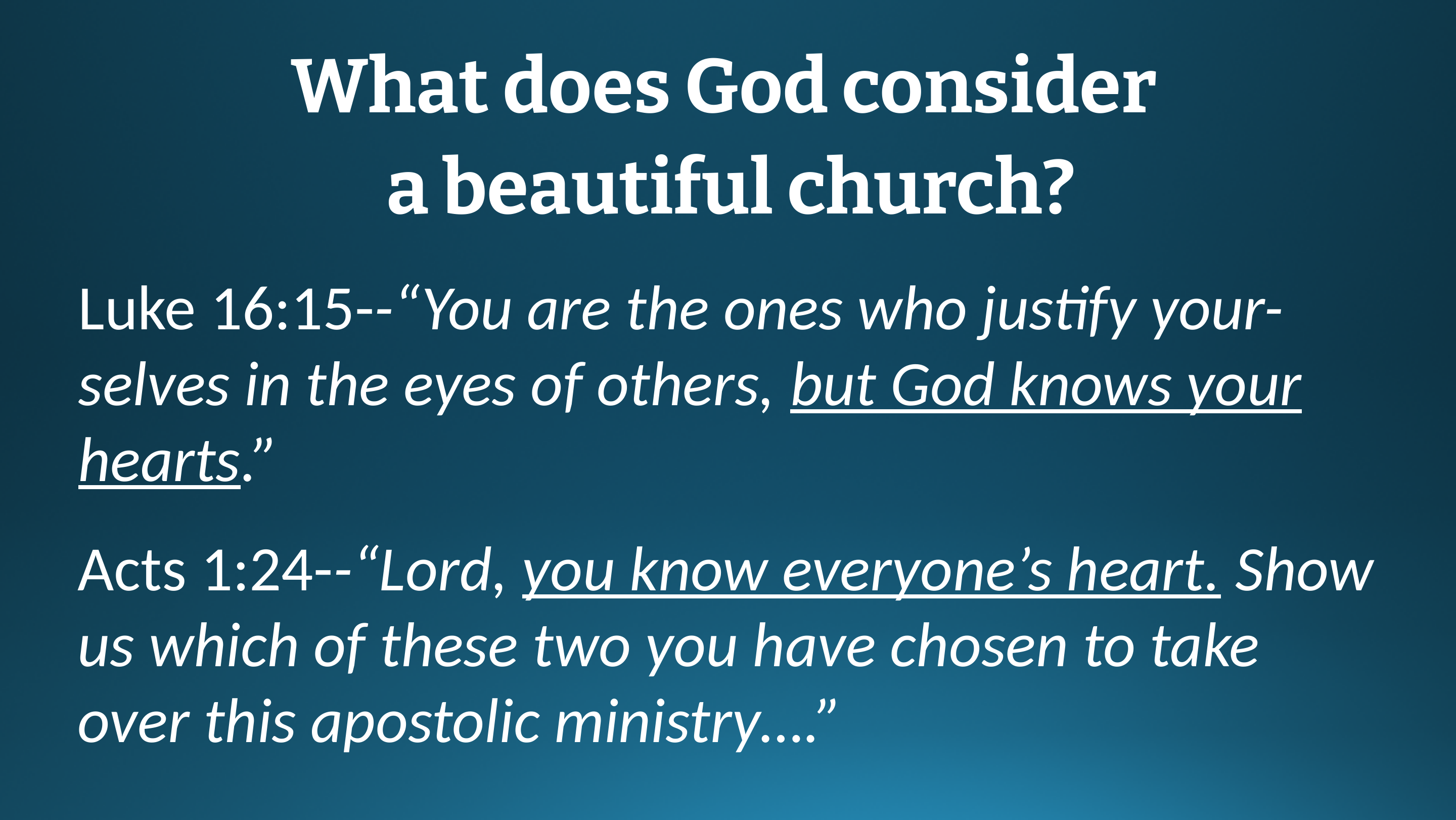

What does God consider
a beautiful church?
Luke 16:15--“You are the ones who justify your-selves in the eyes of others, but God knows your hearts.”
Acts 1:24--“Lord, you know everyone’s heart. Show us which of these two you have chosen to take over this apostolic ministry….”